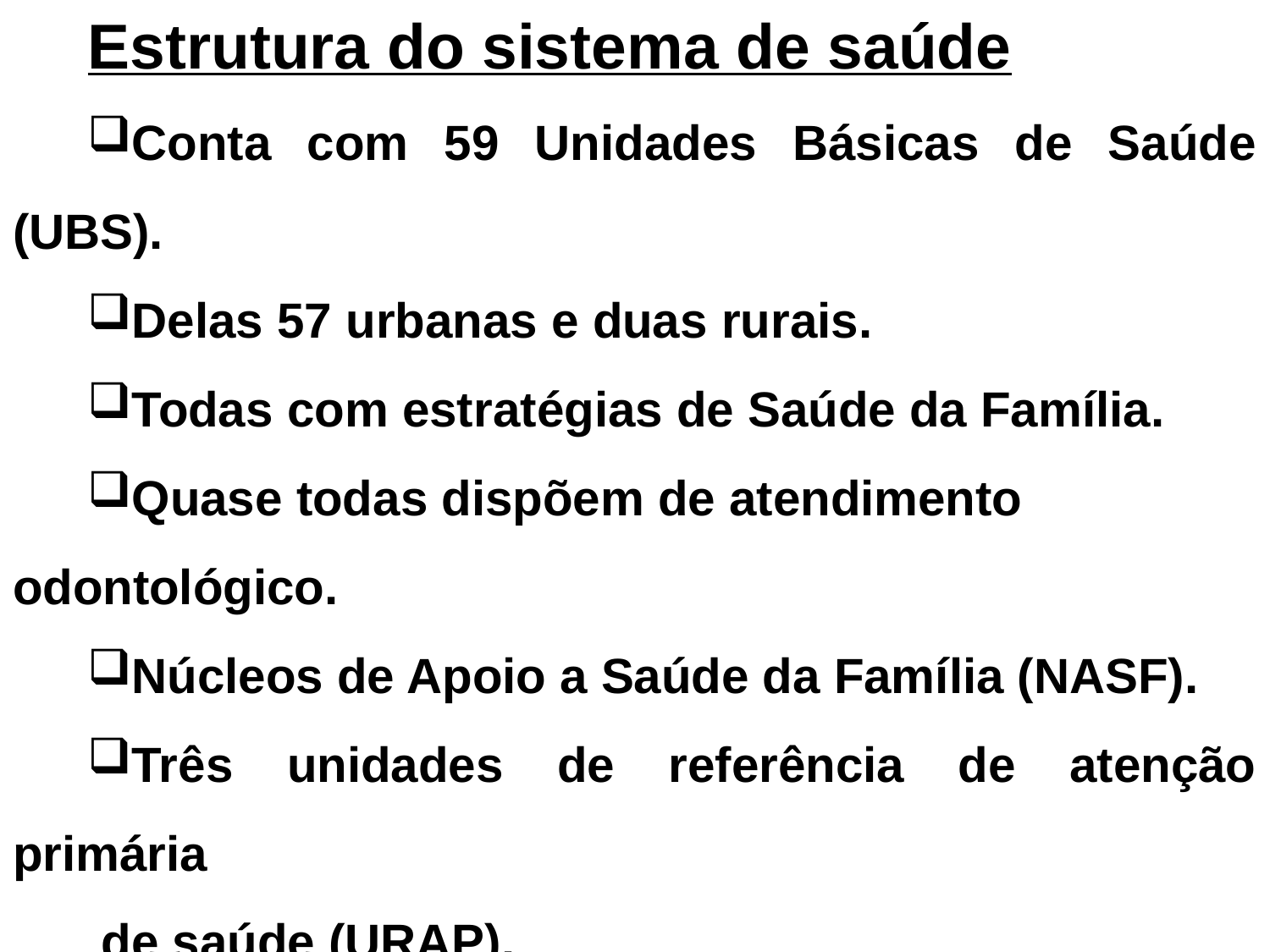

Estrutura do sistema de saúde
Conta com 59 Unidades Básicas de Saúde (UBS).
Delas 57 urbanas e duas rurais.
Todas com estratégias de Saúde da Família.
Quase todas dispõem de atendimento
odontológico.
Núcleos de Apoio a Saúde da Família (NASF).
Três unidades de referência de atenção primária
 de saúde (URAP).